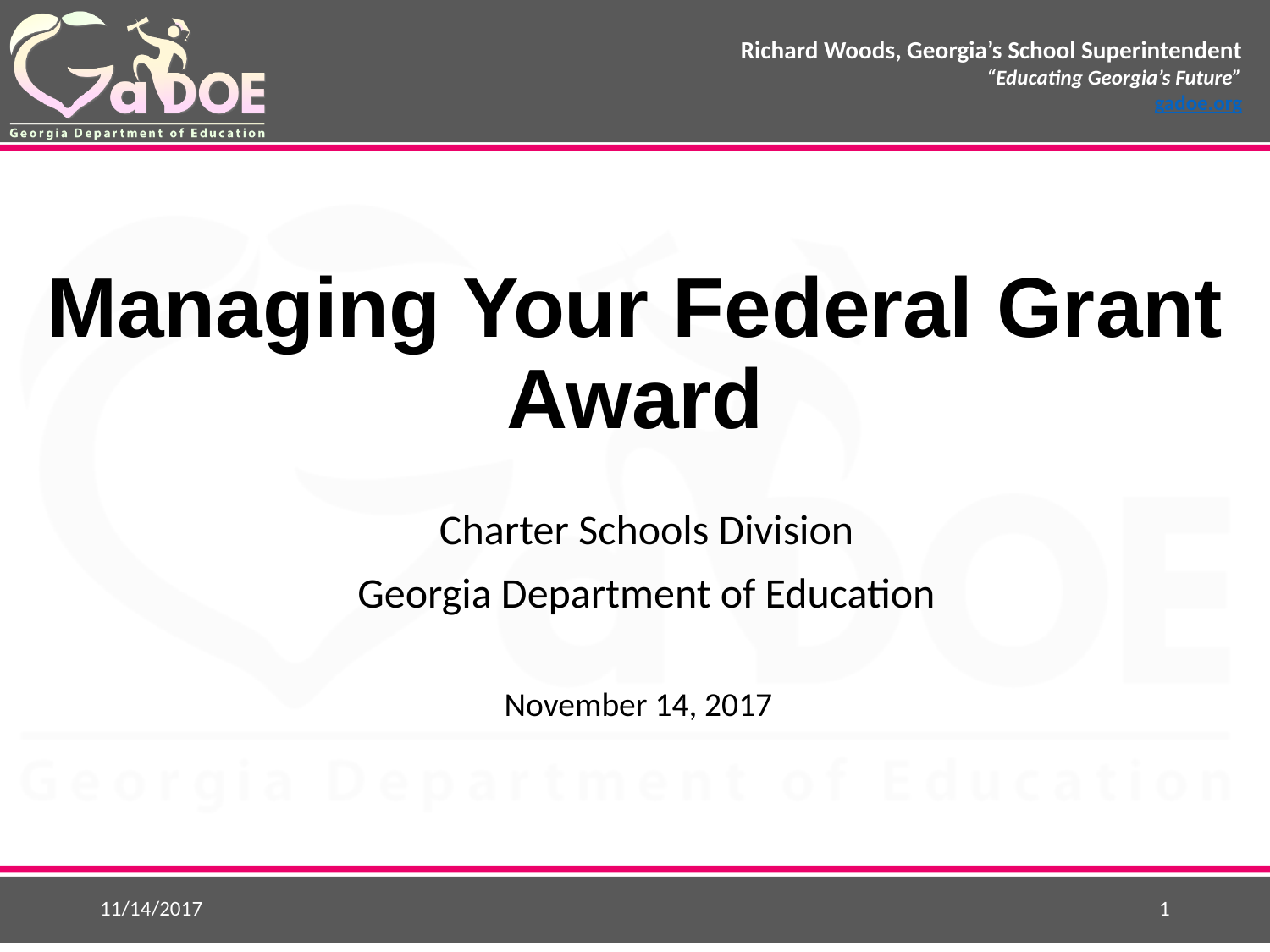

# Managing Your Federal Grant Award
Charter Schools Division
Georgia Department of Education
November 14, 2017
11/14/2017
1